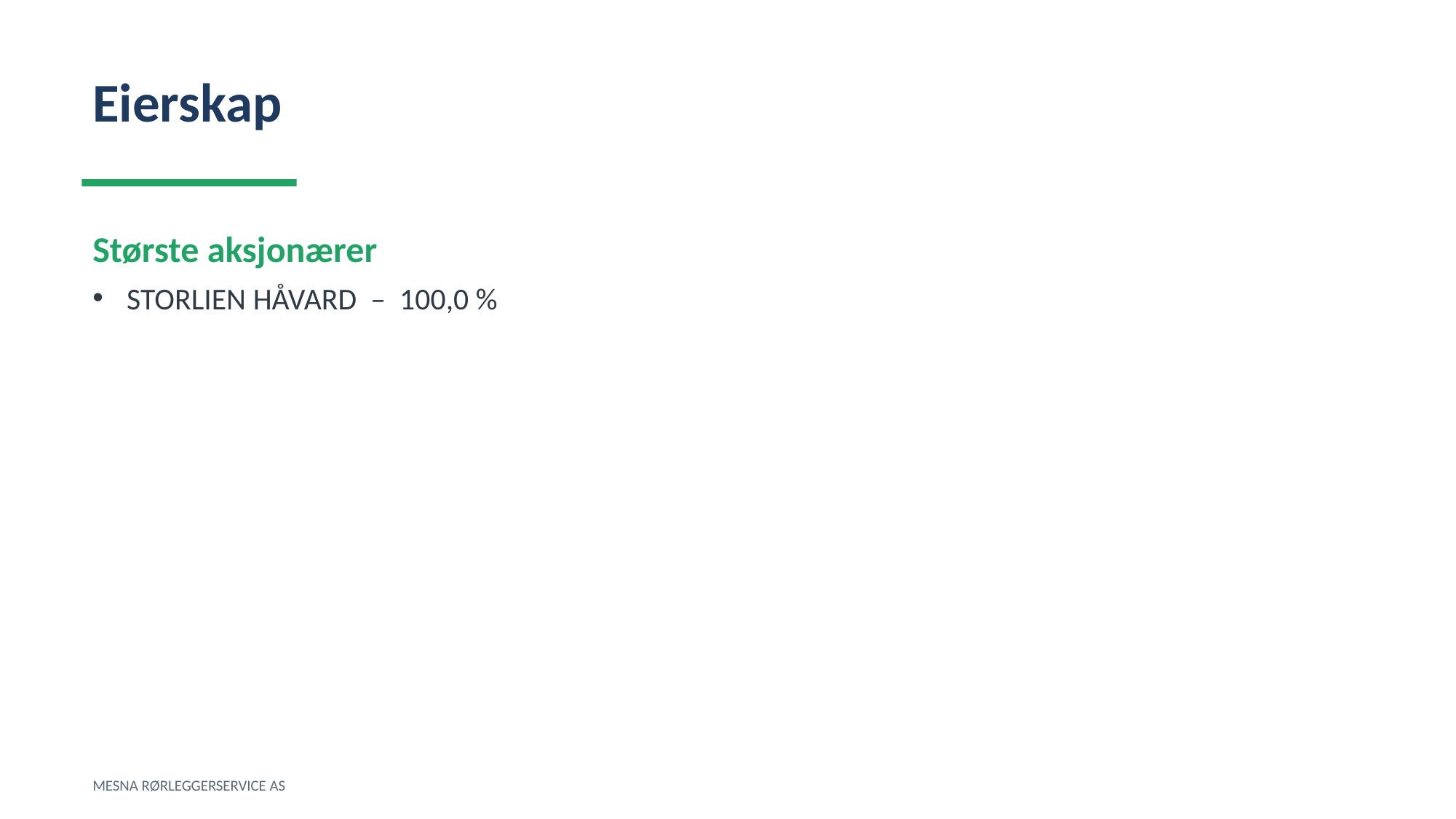

Eierskap

Største aksjonærer
STORLIEN HÅVARD  –  100,0 %
MESNA RØRLEGGERSERVICE AS